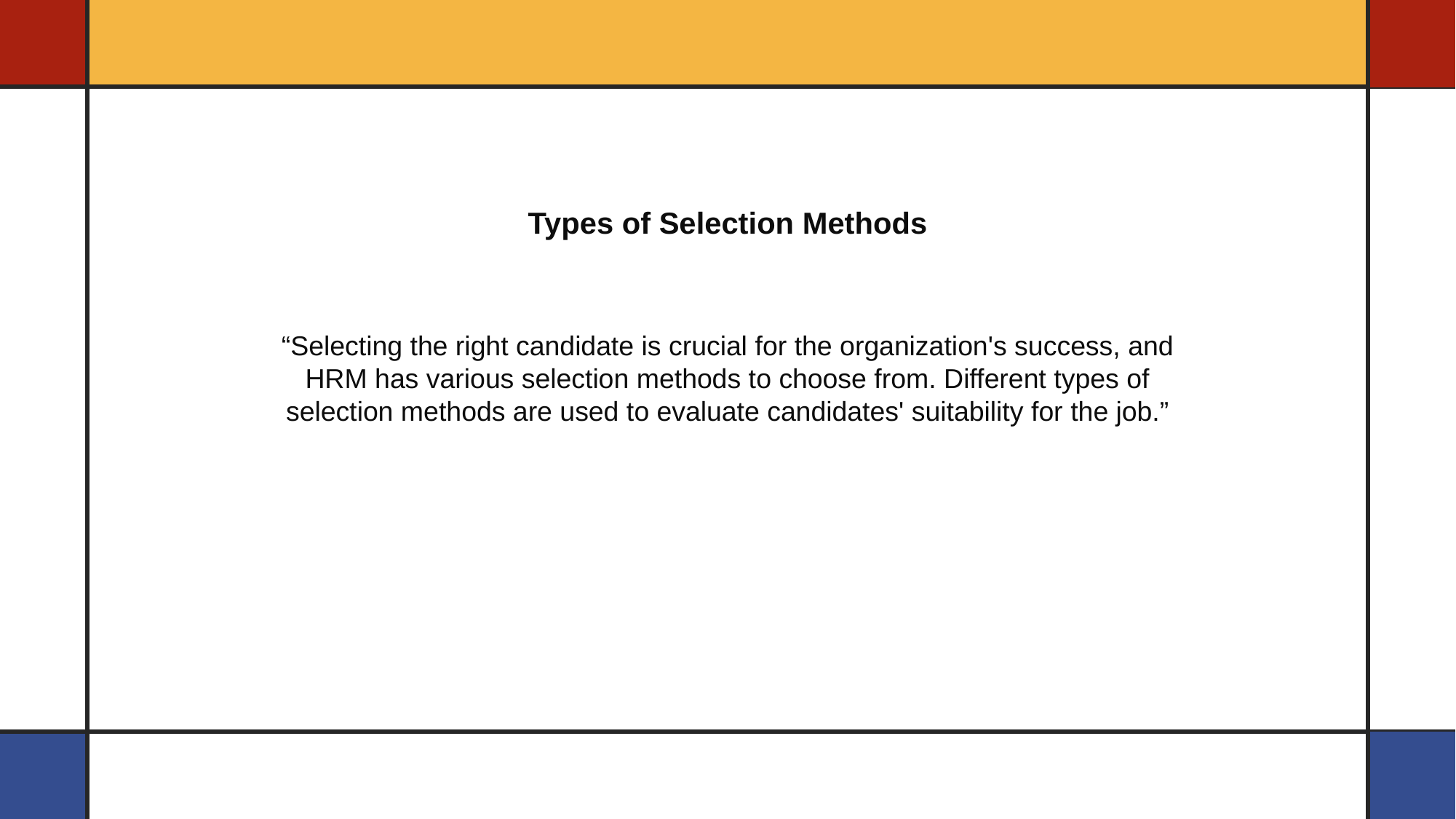

Types of Selection Methods
“Selecting the right candidate is crucial for the organization's success, and HRM has various selection methods to choose from. Different types of selection methods are used to evaluate candidates' suitability for the job.”